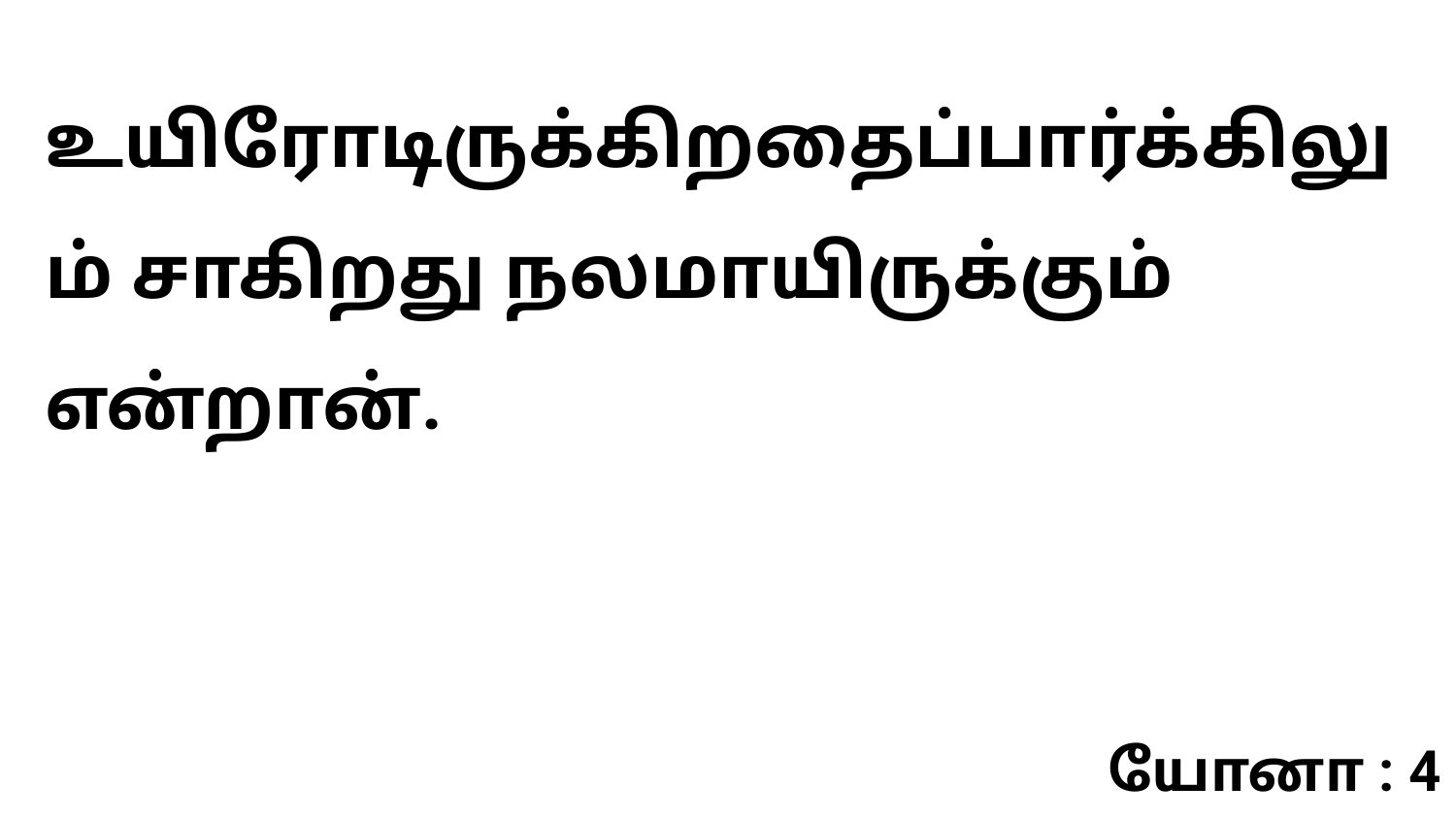

உயிரோடிருக்கிறதைப்பார்க்கிலும் சாகிறது நலமாயிருக்கும் என்றான்.
யோனா : 4